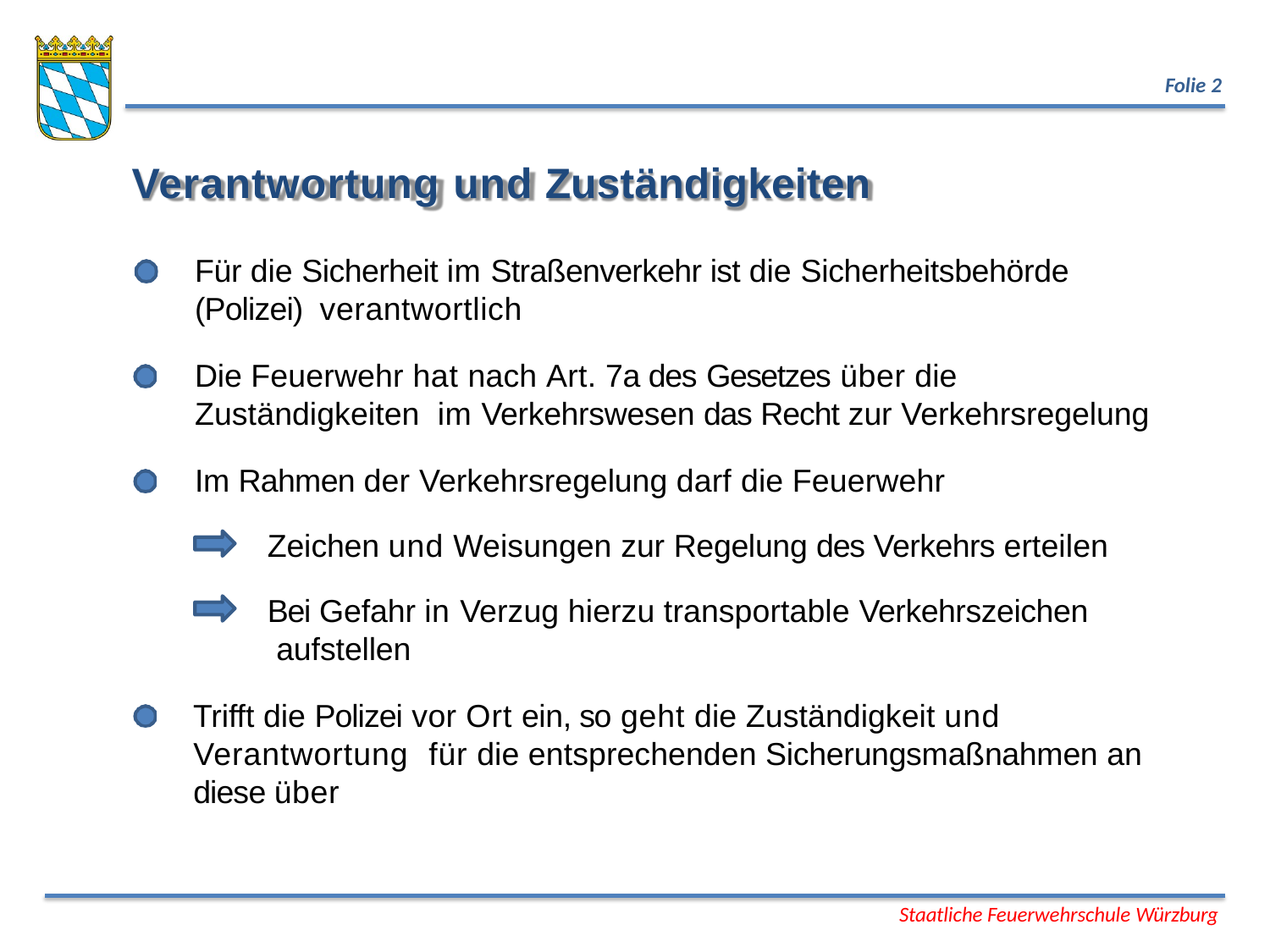

Folie 2

# Verantwortung und Zuständigkeiten
Für die Sicherheit im Straßenverkehr ist die Sicherheitsbehörde (Polizei)  verantwortlich
Die Feuerwehr hat nach Art. 7a des Gesetzes über die Zuständigkeiten  im Verkehrswesen das Recht zur Verkehrsregelung
Im Rahmen der Verkehrsregelung darf die Feuerwehr
Zeichen und Weisungen zur Regelung des Verkehrs erteilen
Bei Gefahr in Verzug hierzu transportable Verkehrszeichen  aufstellen
Trifft die Polizei vor Ort ein, so geht die Zuständigkeit und Verantwortung  für die entsprechenden Sicherungsmaßnahmen an diese über

Staatliche Feuerwehrschule Würzburg